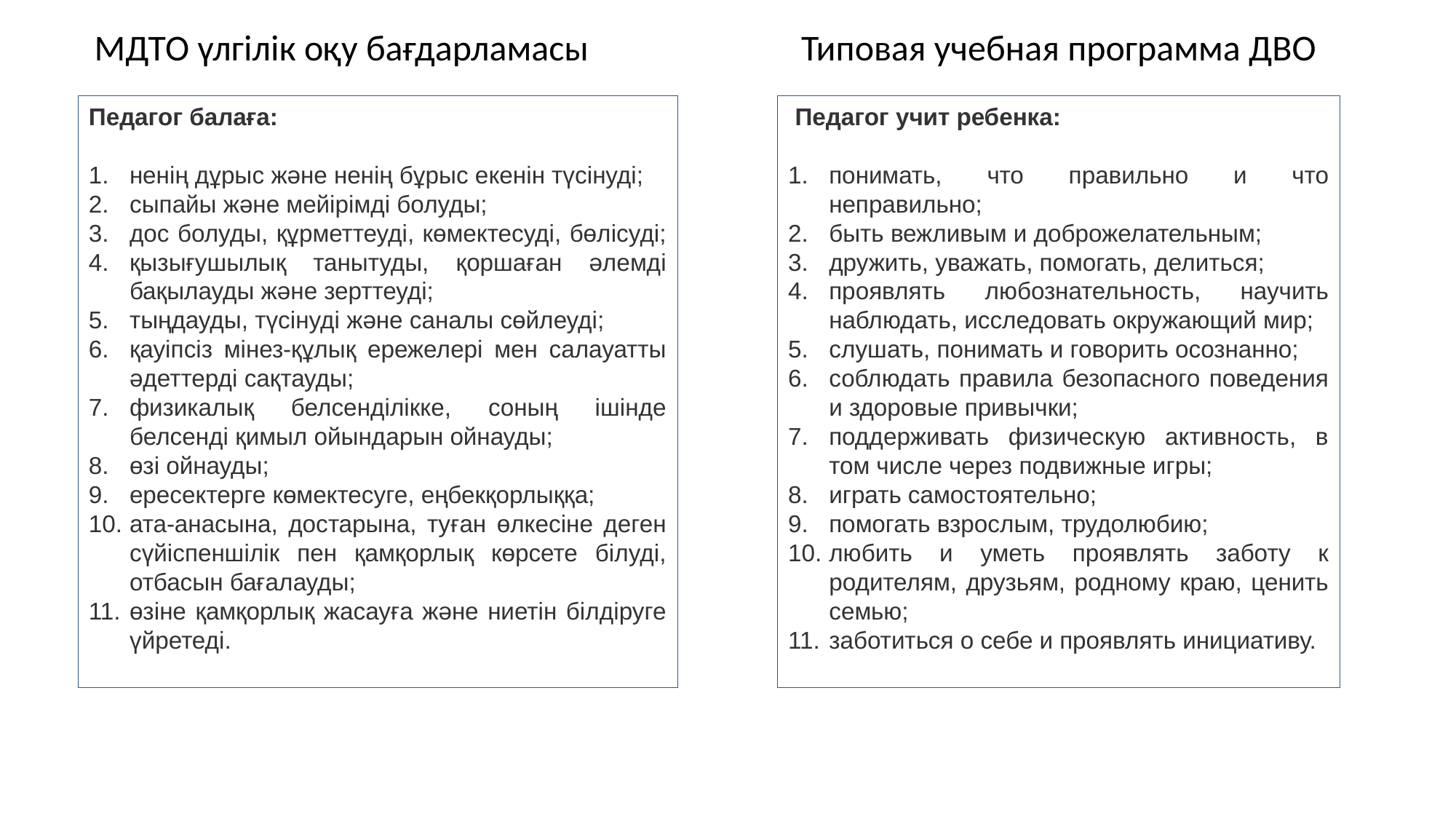

МДТО үлгілік оқу бағдарламасы
Типовая учебная программа ДВО
Педагог балаға:

ненің дұрыс және ненің бұрыс екенін түсінуді;
сыпайы және мейірімді болуды;
дос болуды, құрметтеуді, көмектесуді, бөлісуді;
қызығушылық танытуды, қоршаған әлемді бақылауды және зерттеуді;
тыңдауды, түсінуді және саналы сөйлеуді;
қауіпсіз мінез-құлық ережелері мен салауатты әдеттерді сақтауды;
физикалық белсенділікке, соның ішінде белсенді қимыл ойындарын ойнауды;
өзі ойнауды;
ересектерге көмектесуге, еңбекқорлыққа;
ата-анасына, достарына, туған өлкесіне деген сүйіспеншілік пен қамқорлық көрсете білуді, отбасын бағалауды;
өзіне қамқорлық жасауға және ниетін білдіруге үйретеді.

 Педагог учит ребенка:

понимать, что правильно и что неправильно;
быть вежливым и доброжелательным;
дружить, уважать, помогать, делиться;
проявлять любознательность, научить наблюдать, исследовать окружающий мир;
слушать, понимать и говорить осознанно;
соблюдать правила безопасного поведения и здоровые привычки;
поддерживать физическую активность, в том числе через подвижные игры;
играть самостоятельно;
помогать взрослым, трудолюбию;
любить и уметь проявлять заботу к родителям, друзьям, родному краю, ценить семью;
заботиться о себе и проявлять инициативу.